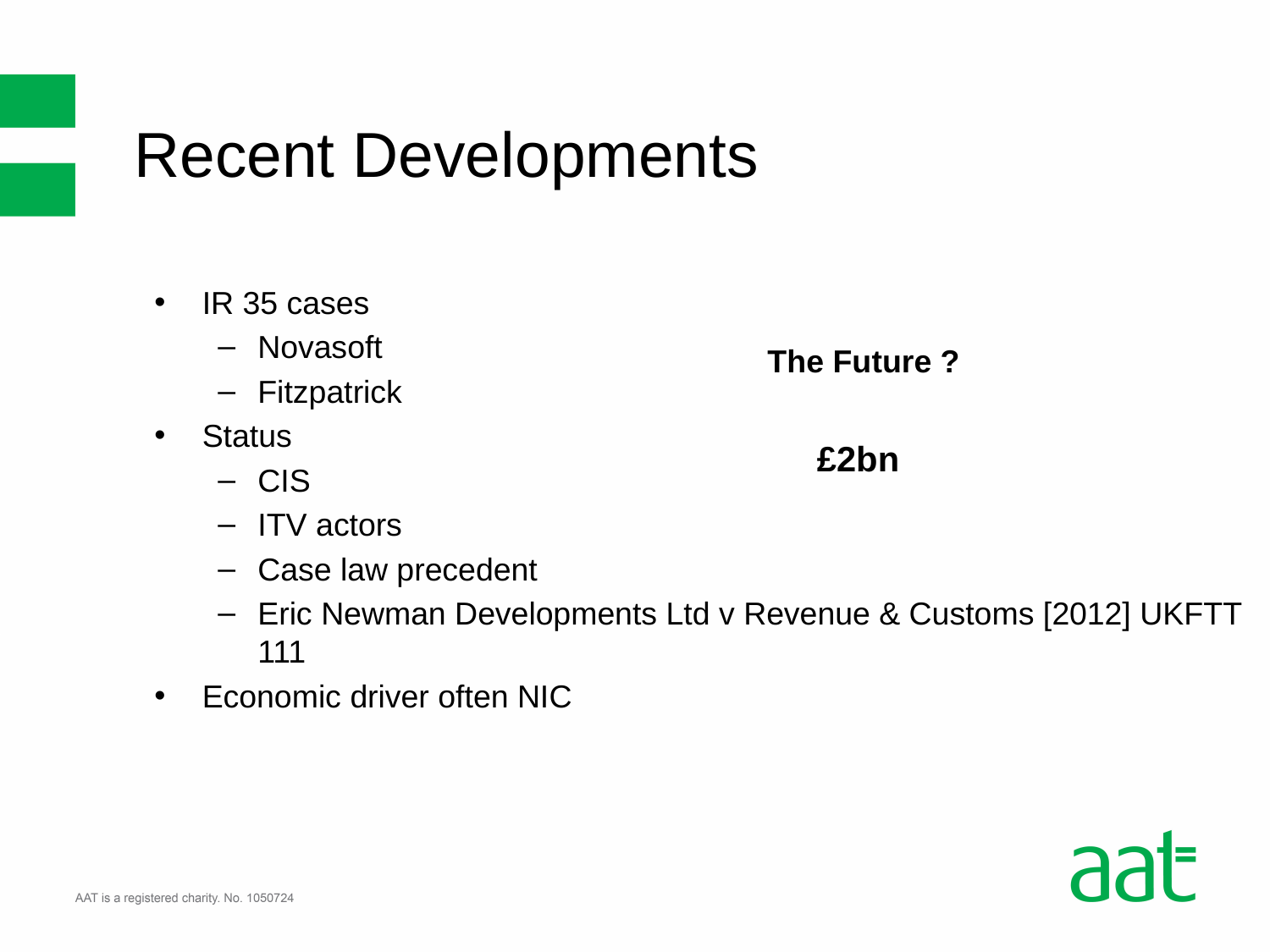

Recent Developments
IR 35 cases
Novasoft
Fitzpatrick
Status
CIS
ITV actors
Case law precedent
Eric Newman Developments Ltd v Revenue & Customs [2012] UKFTT 111
Economic driver often NIC
The Future ?
  £2bn